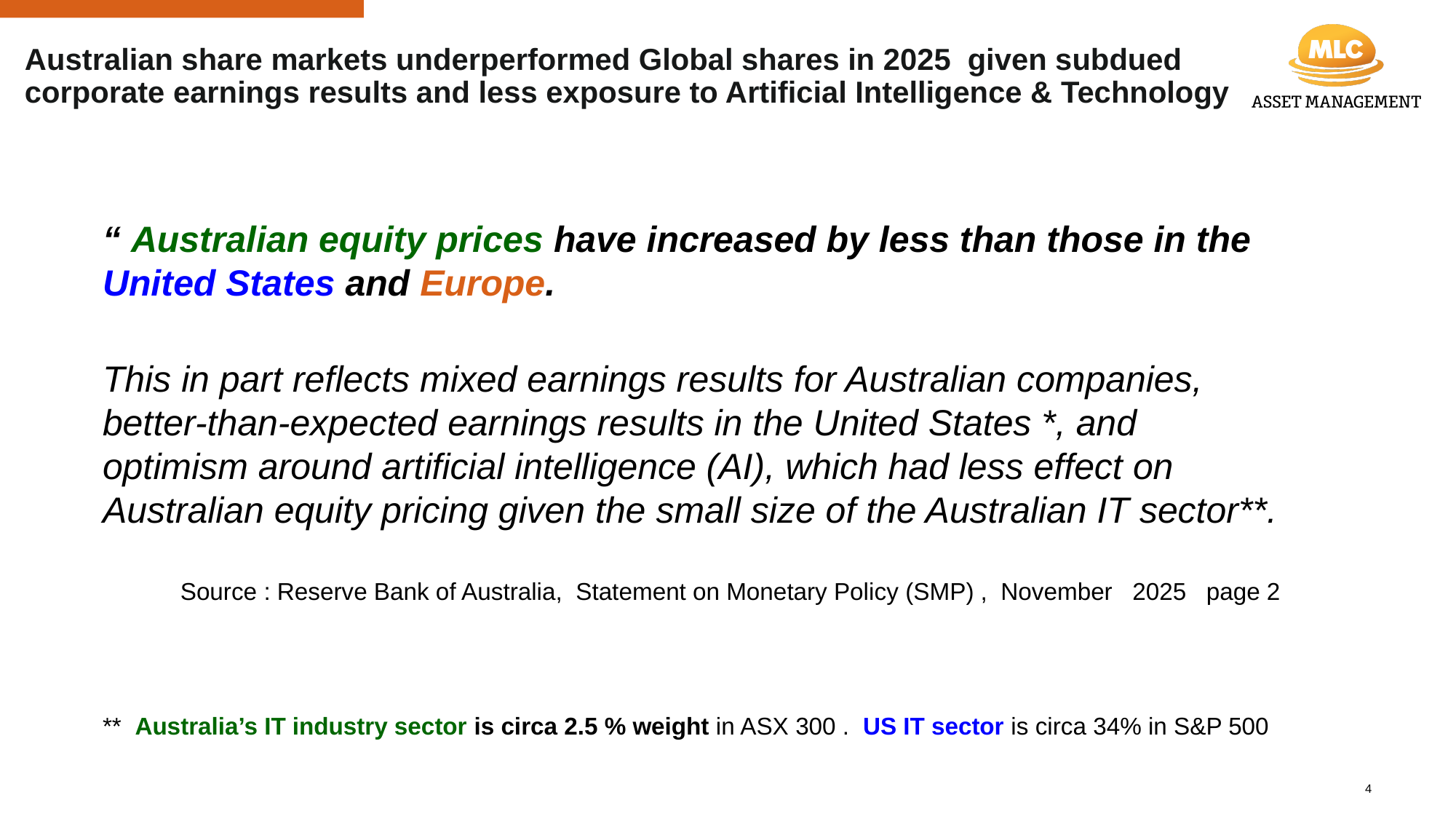

# Australian share markets underperformed Global shares in 2025  given subdued corporate earnings results and less exposure to Artificial Intelligence & Technology

“ Australian equity prices have increased by less than those in the United States and Europe.

This in part reflects mixed earnings results for Australian companies, better-than-expected earnings results in the United States *, and optimism around artificial intelligence (AI), which had less effect on Australian equity pricing given the small size of the Australian IT sector**.

Source : Reserve Bank of Australia,  Statement on Monetary Policy (SMP) ,  November   2025   page 2

**  Australia’s IT industry sector is circa 2.5 % weight in ASX 300 .  US IT sector is circa 34% in S&P 500
4